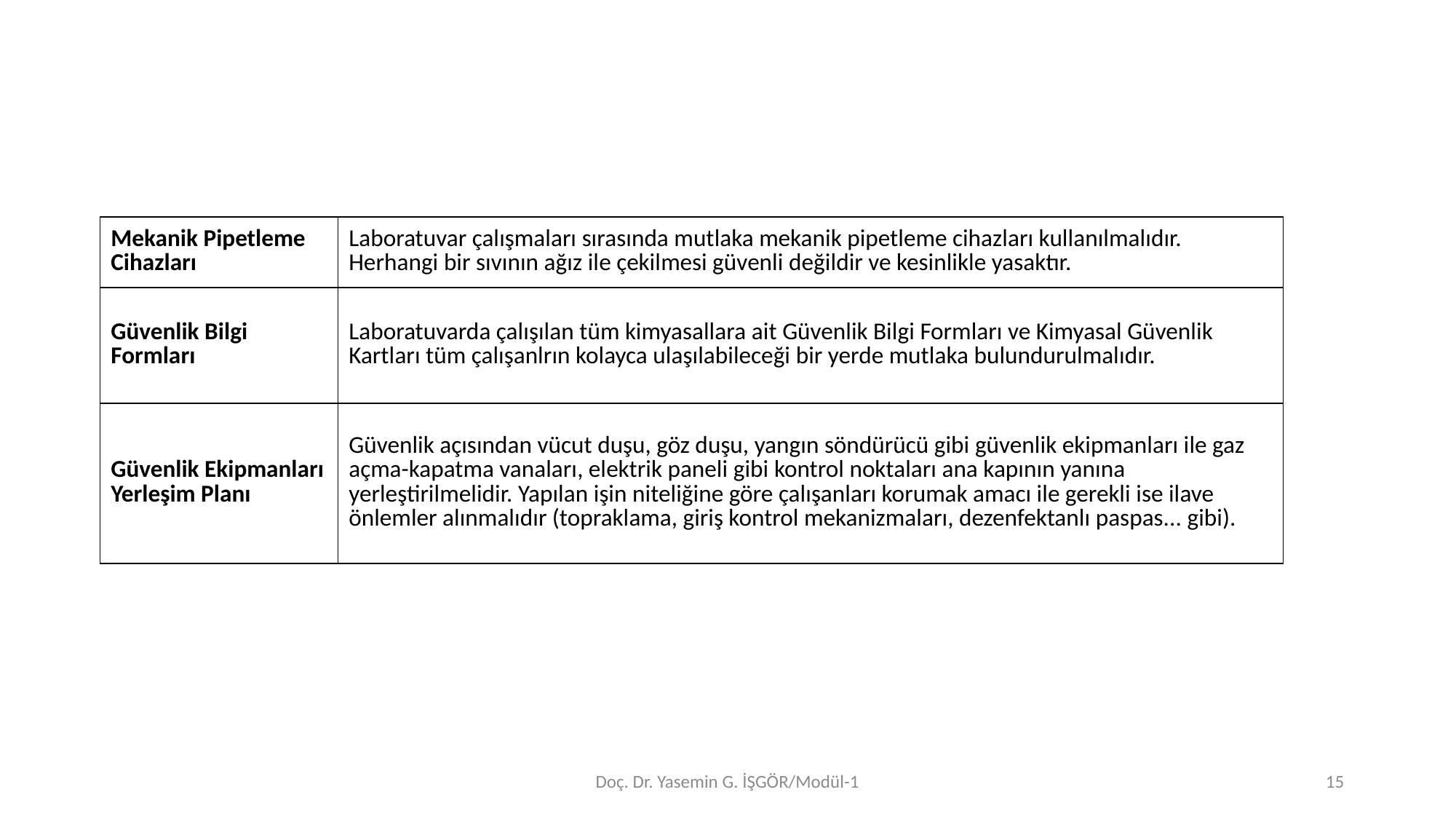

#
| Mekanik Pipetleme Cihazları | Laboratuvar çalışmaları sırasında mutlaka mekanik pipetleme cihazları kullanılmalıdır. Herhangi bir sıvının ağız ile çekilmesi güvenli değildir ve kesinlikle yasaktır. |
| --- | --- |
| Güvenlik Bilgi Formları | Laboratuvarda çalışılan tüm kimyasallara ait Güvenlik Bilgi Formları ve Kimyasal Güvenlik Kartları tüm çalışanlrın kolayca ulaşılabileceği bir yerde mutlaka bulundurulmalıdır. |
| Güvenlik Ekipmanları Yerleşim Planı | Güvenlik açısından vücut duşu, göz duşu, yangın söndürücü gibi güvenlik ekipmanları ile gaz açma-kapatma vanaları, elektrik paneli gibi kontrol noktaları ana kapının yanına yerleştirilmelidir. Yapılan işin niteliğine göre çalışanları korumak amacı ile gerekli ise ilave önlemler alınmalıdır (topraklama, giriş kontrol mekanizmaları, dezenfektanlı paspas... gibi). |
Doç. Dr. Yasemin G. İŞGÖR/Modül-1
15